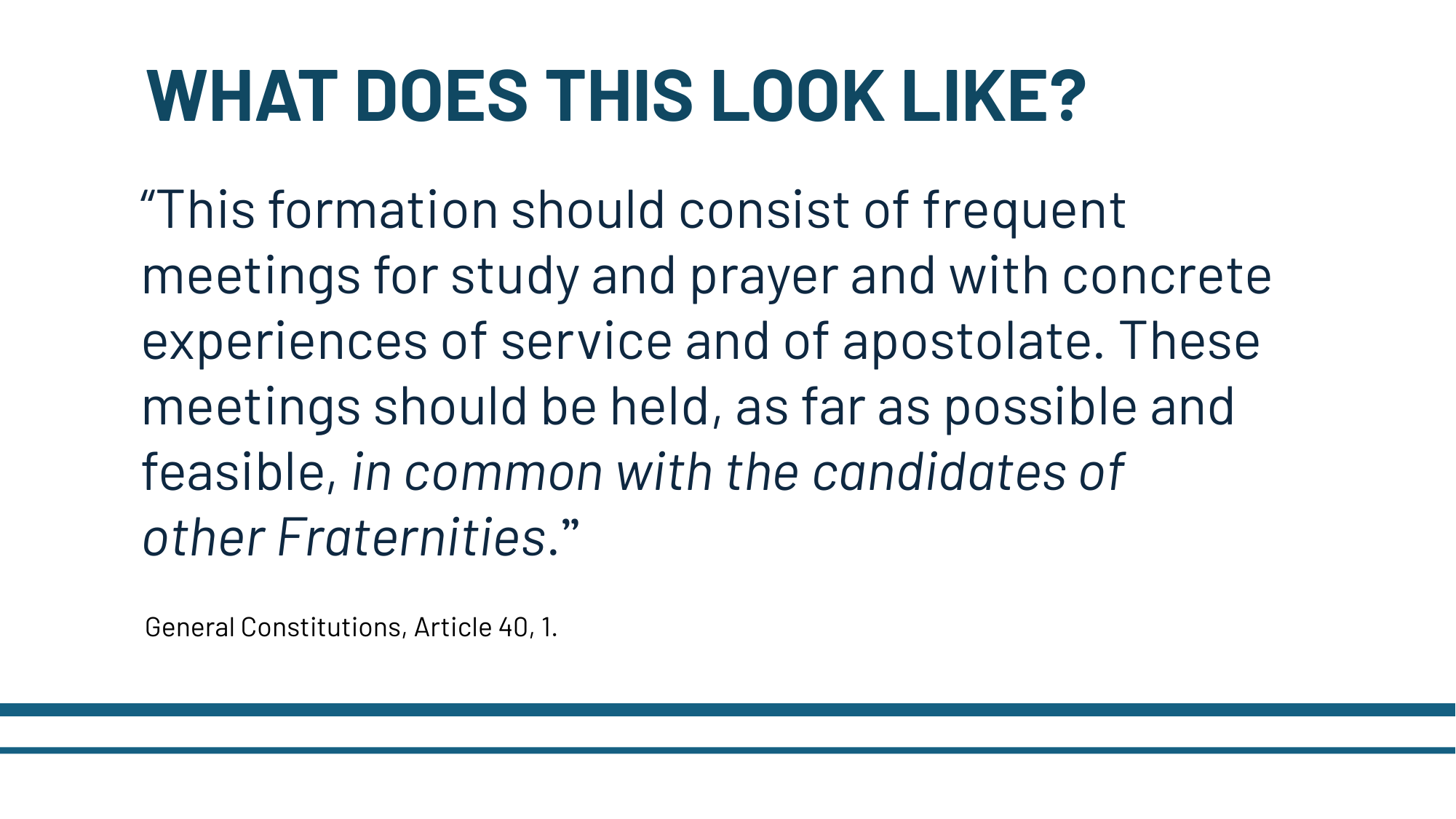

What does this look like?
“This formation should consist of frequent meetings for study and prayer and with concrete experiences of service and of apostolate. These meetings should be held, as far as possible and feasible, in common with the candidates of
other Fraternities.”

General Constitutions, Article 40, 1.